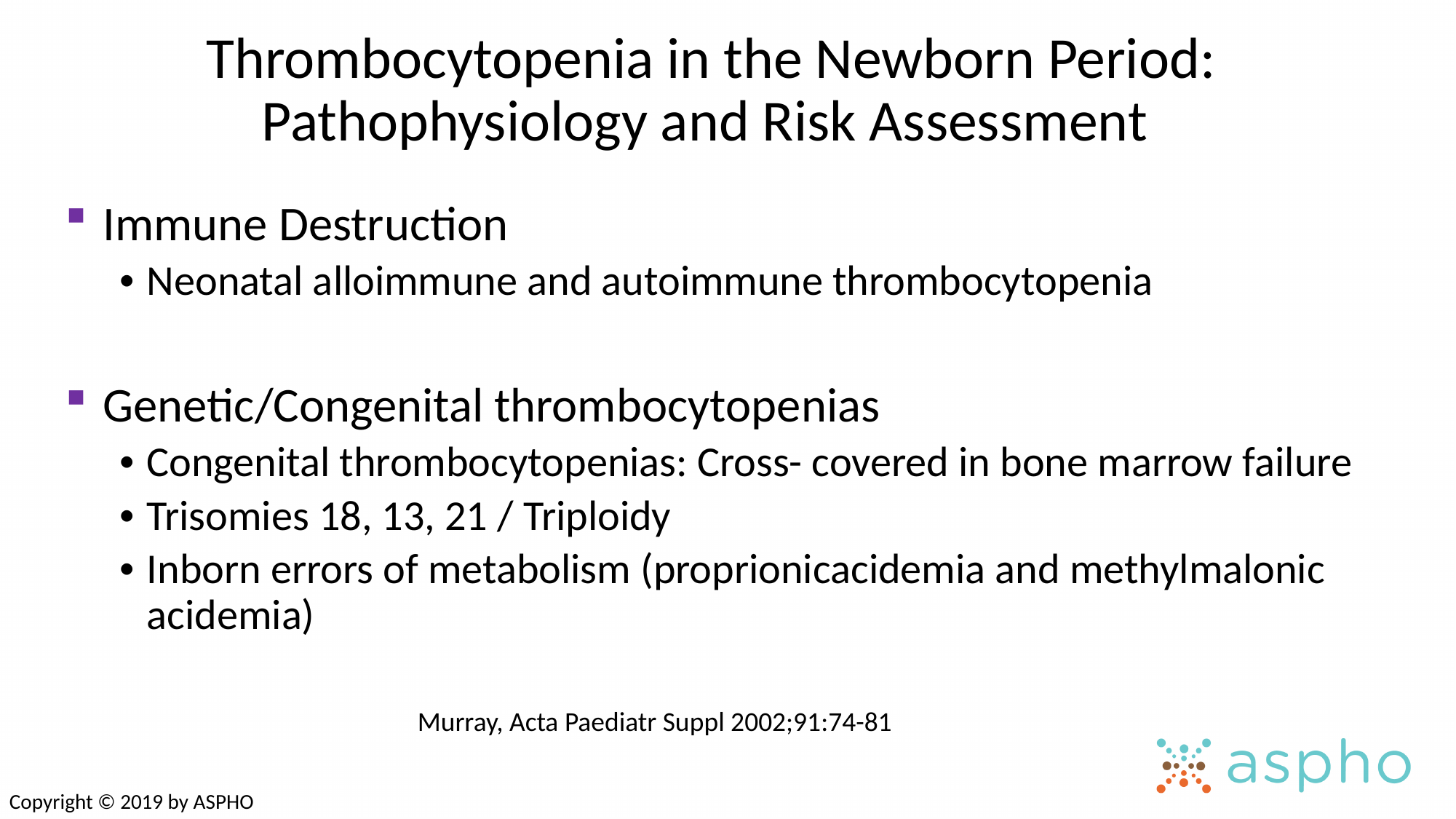

# Thrombocytopenia in the Newborn Period: Pathophysiology and Risk Assessment
 Immune Destruction
Neonatal alloimmune and autoimmune thrombocytopenia

 Genetic/Congenital thrombocytopenias
Congenital thrombocytopenias: Cross- covered in bone marrow failure
Trisomies 18, 13, 21 / Triploidy
Inborn errors of metabolism (proprionicacidemia and methylmalonic acidemia)

Murray, Acta Paediatr Suppl 2002;91:74-81
Copyright © 2019 by ASPHO